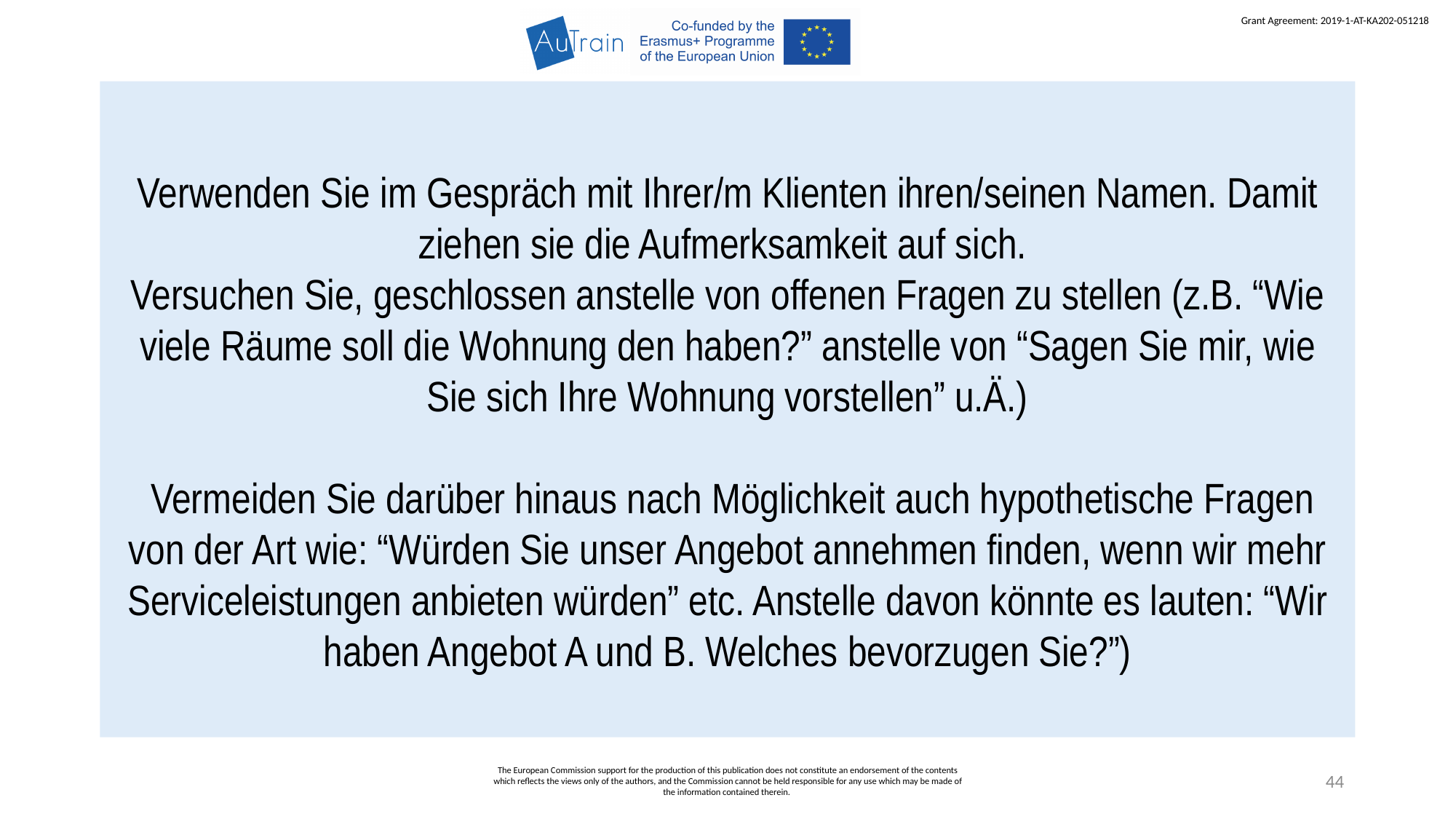

Verwenden Sie im Gespräch mit Ihrer/m Klienten ihren/seinen Namen. Damit ziehen sie die Aufmerksamkeit auf sich.
Versuchen Sie, geschlossen anstelle von offenen Fragen zu stellen (z.B. “Wie viele Räume soll die Wohnung den haben?” anstelle von “Sagen Sie mir, wie Sie sich Ihre Wohnung vorstellen” u.Ä.)

 Vermeiden Sie darüber hinaus nach Möglichkeit auch hypothetische Fragen von der Art wie: “Würden Sie unser Angebot annehmen finden, wenn wir mehr Serviceleistungen anbieten würden” etc. Anstelle davon könnte es lauten: “Wir haben Angebot A und B. Welches bevorzugen Sie?”)

The European Commission support for the production of this publication does not constitute an endorsement of the contents which reflects the views only of the authors, and the Commission cannot be held responsible for any use which may be made of the information contained therein.
44